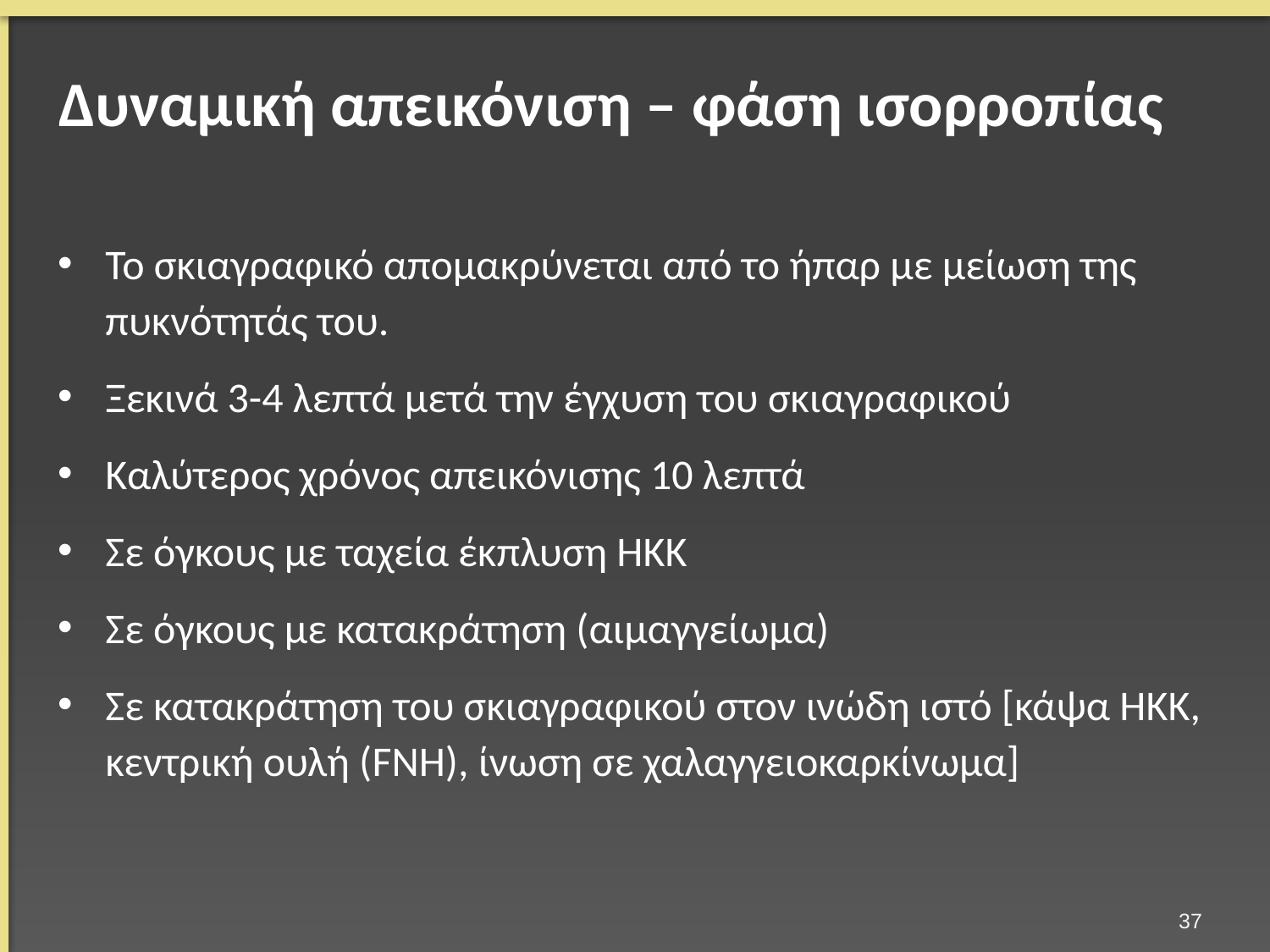

# Δυναμική απεικόνιση – φάση ισορροπίας
Το σκιαγραφικό απομακρύνεται από το ήπαρ με μείωση της πυκνότητάς του.
Ξεκινά 3-4 λεπτά μετά την έγχυση του σκιαγραφικού
Καλύτερος χρόνος απεικόνισης 10 λεπτά
Σε όγκους με ταχεία έκπλυση ΗΚΚ
Σε όγκους με κατακράτηση (αιμαγγείωμα)
Σε κατακράτηση του σκιαγραφικού στον ινώδη ιστό [κάψα ΗΚΚ, κεντρική ουλή (FNH), ίνωση σε χαλαγγειοκαρκίνωμα]
37